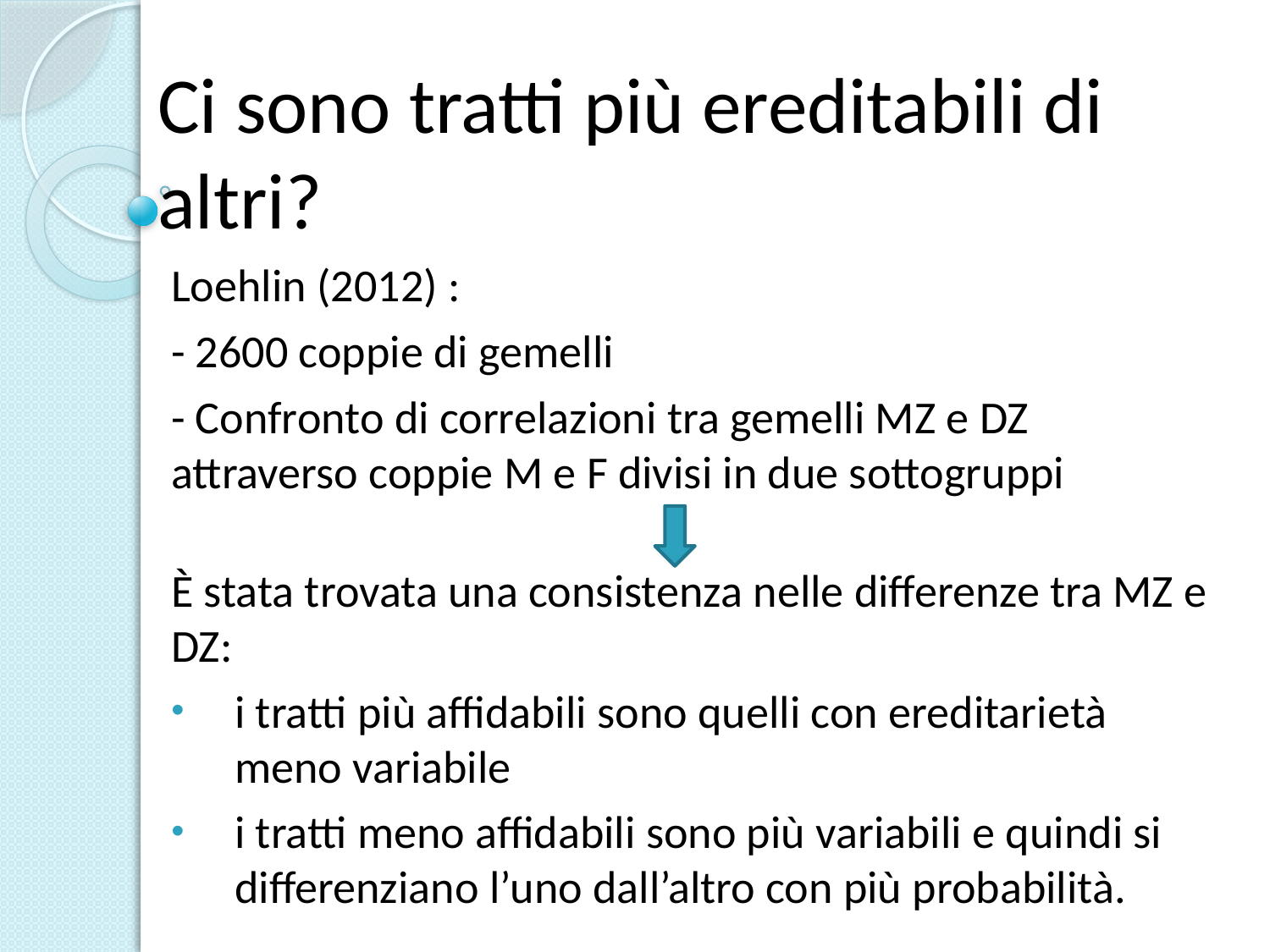

# Ci sono tratti più ereditabili di altri?
Loehlin (2012) :
- 2600 coppie di gemelli
- Confronto di correlazioni tra gemelli MZ e DZ attraverso coppie M e F divisi in due sottogruppi

È stata trovata una consistenza nelle differenze tra MZ e DZ:
i tratti più affidabili sono quelli con ereditarietà meno variabile
i tratti meno affidabili sono più variabili e quindi si differenziano l’uno dall’altro con più probabilità.